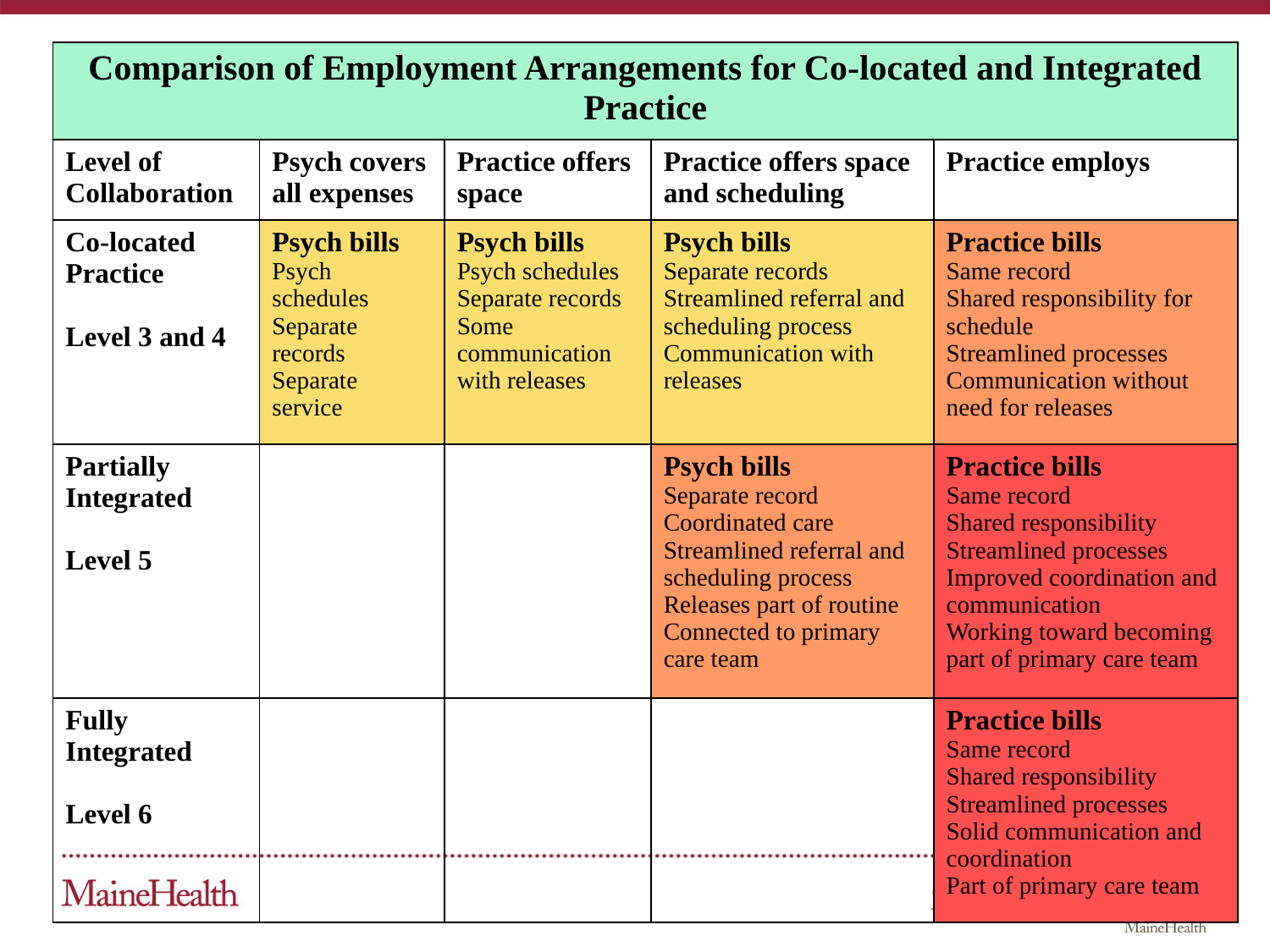

| Comparison of Employment Arrangements for Co-located and Integrated Practice |  |  |  |  |
| --- | --- | --- | --- | --- |
| Level of Collaboration | Psych covers all expenses | Practice offers space | Practice offers space and scheduling | Practice employs |
| Co-located Practice Level 3 and 4 | Psych bills Psych schedules Separate records Separate service | Psych bills Psych schedules Separate records Some communication with releases | Psych bills Separate records Streamlined referral and scheduling process Communication with releases | Practice bills Same record Shared responsibility for schedule Streamlined processes Communication without need for releases |
| Partially Integrated Level 5 |  |  | Psych bills Separate record Coordinated care Streamlined referral and scheduling process Releases part of routine Connected to primary care team | Practice bills Same record Shared responsibility Streamlined processes Improved coordination and communication Working toward becoming part of primary care team |
| Fully Integrated Level 6 |  |  |  | Practice bills Same record Shared responsibility Streamlined processes Solid communication and coordination Part of primary care team |